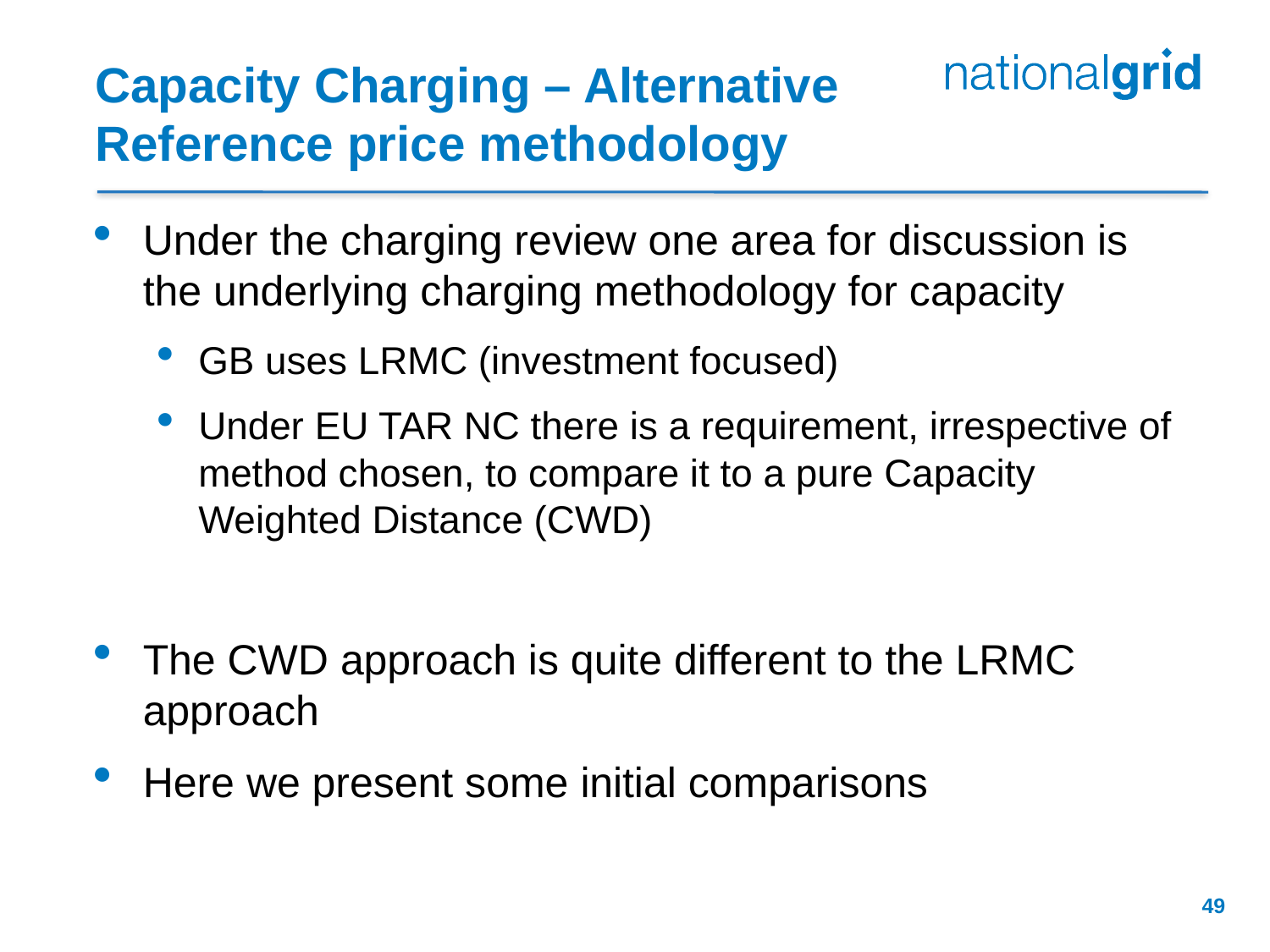

# Capacity Charging – Alternative Reference price methodology
Under the charging review one area for discussion is the underlying charging methodology for capacity
GB uses LRMC (investment focused)
Under EU TAR NC there is a requirement, irrespective of method chosen, to compare it to a pure Capacity Weighted Distance (CWD)

The CWD approach is quite different to the LRMC approach
Here we present some initial comparisons
49